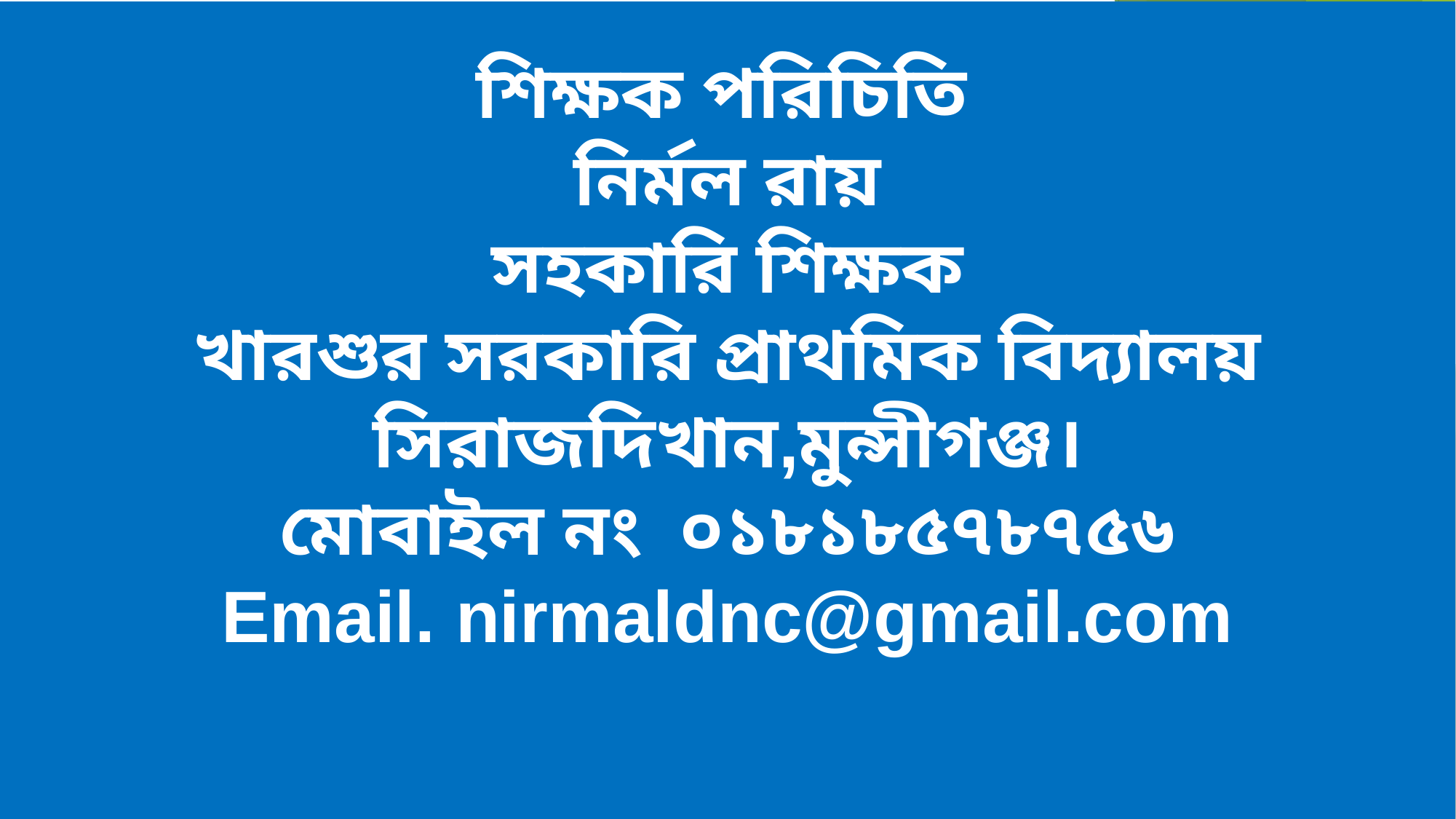

শিক্ষক পরিচিতি
নির্মল রায়
সহকারি শিক্ষক
খারশুর সরকারি প্রাথমিক বিদ্যালয়
সিরাজদিখান,মুন্সীগঞ্জ।
মোবাইল নং  ০১৮১৮৫৭৮৭৫৬
Email. nirmaldnc@gmail.com